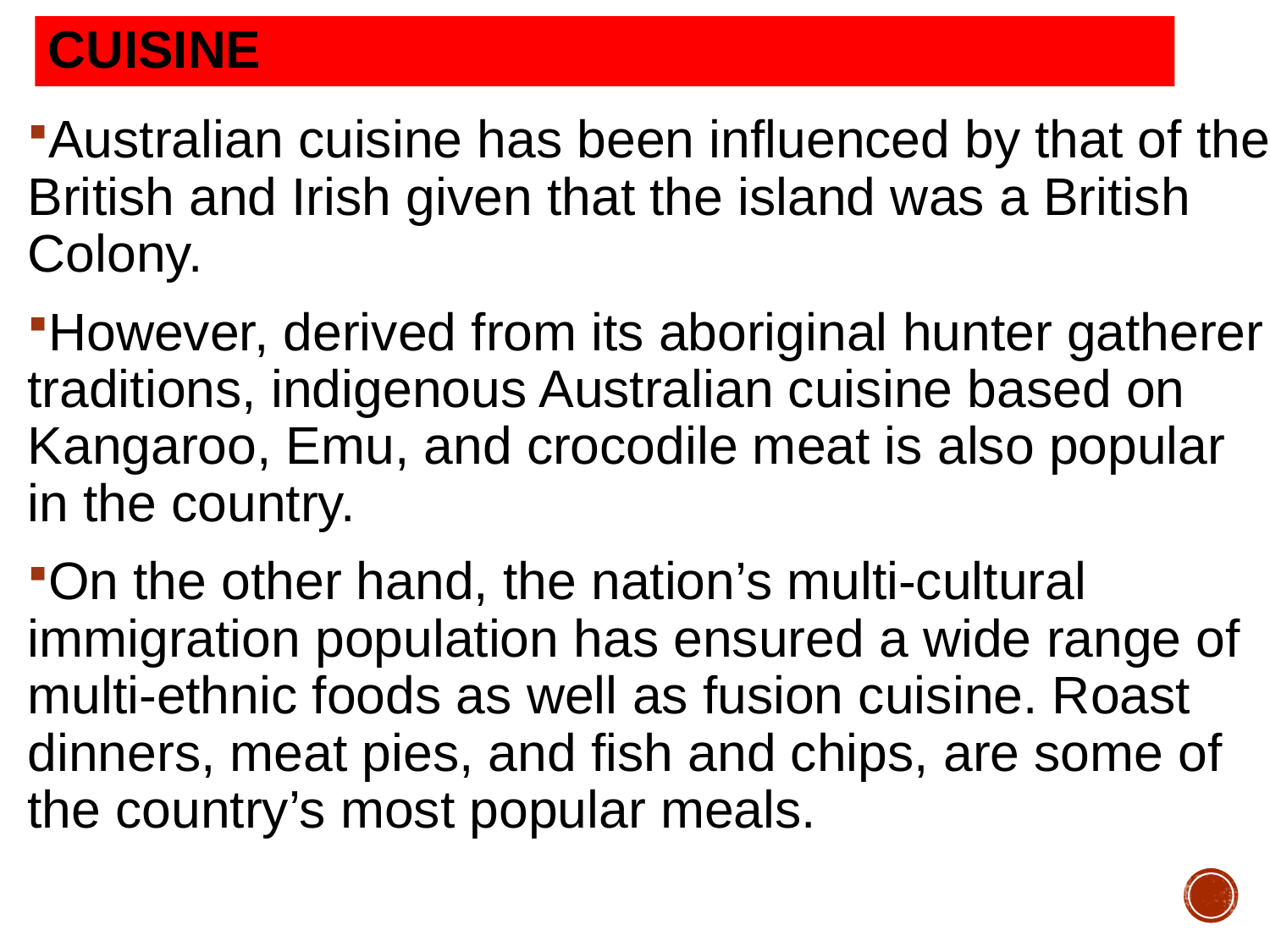

# cuisine
Australian cuisine has been influenced by that of the British and Irish given that the island was a British Colony.
However, derived from its aboriginal hunter gatherer traditions, indigenous Australian cuisine based on Kangaroo, Emu, and crocodile meat is also popular in the country.
On the other hand, the nation’s multi-cultural immigration population has ensured a wide range of multi-ethnic foods as well as fusion cuisine. Roast dinners, meat pies, and fish and chips, are some of the country’s most popular meals.